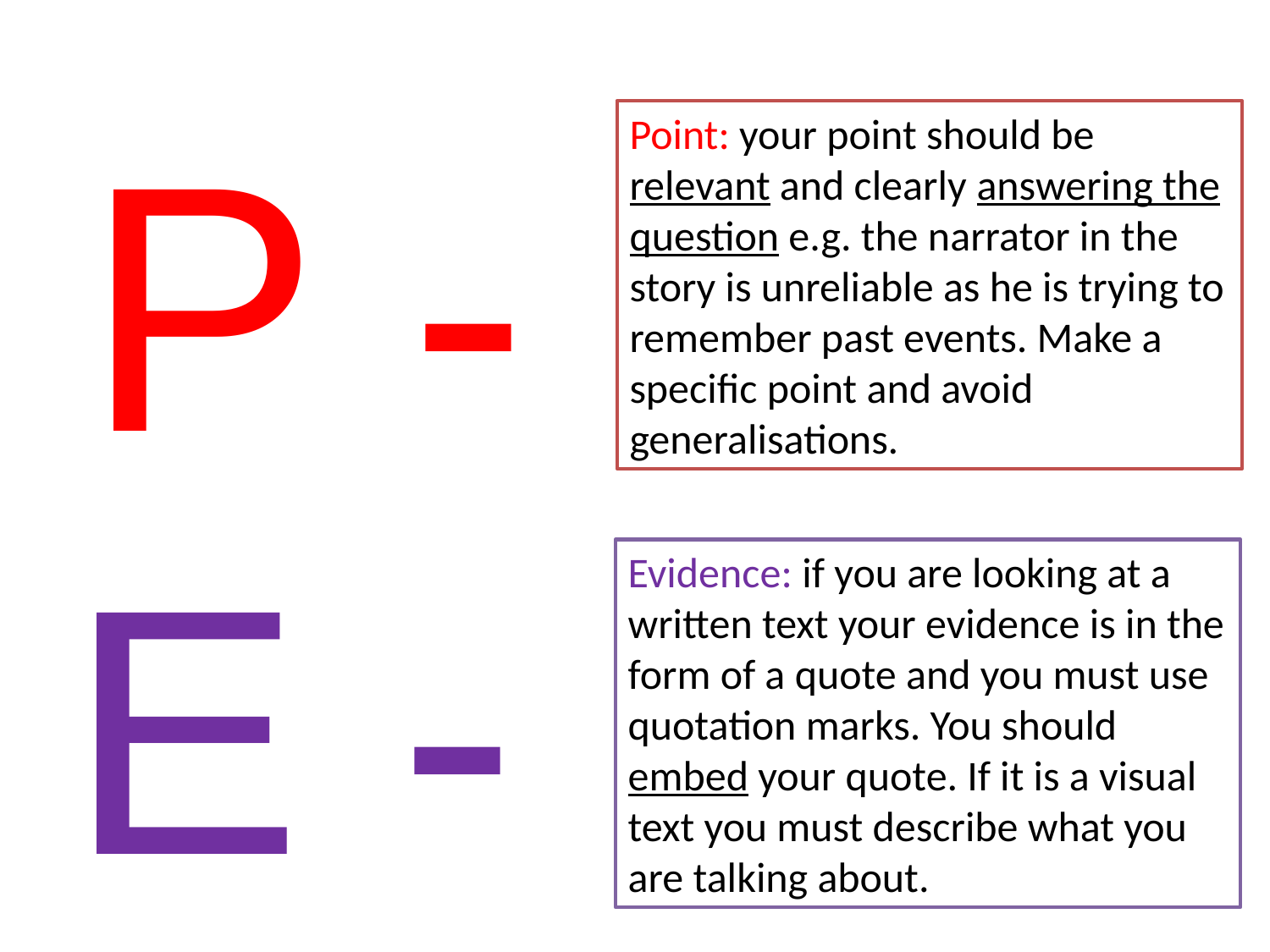

P -
Point: your point should be relevant and clearly answering the question e.g. the narrator in the story is unreliable as he is trying to remember past events. Make a specific point and avoid generalisations.
E -
Evidence: if you are looking at a written text your evidence is in the form of a quote and you must use quotation marks. You should embed your quote. If it is a visual text you must describe what you are talking about.